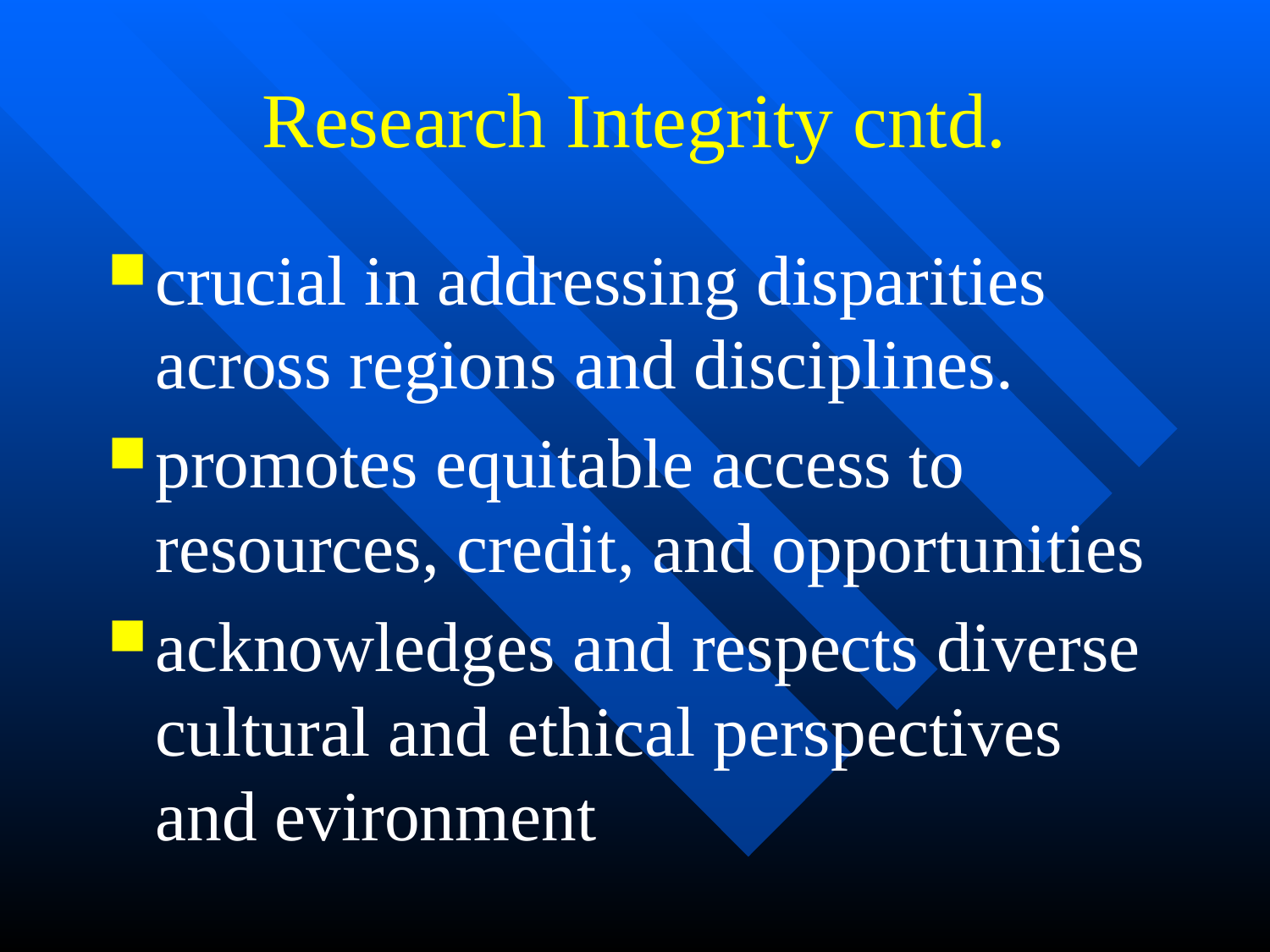

# Research Integrity cntd.
crucial in addressing disparities across regions and disciplines.
promotes equitable access to resources, credit, and opportunities
acknowledges and respects diverse cultural and ethical perspectives and evironment